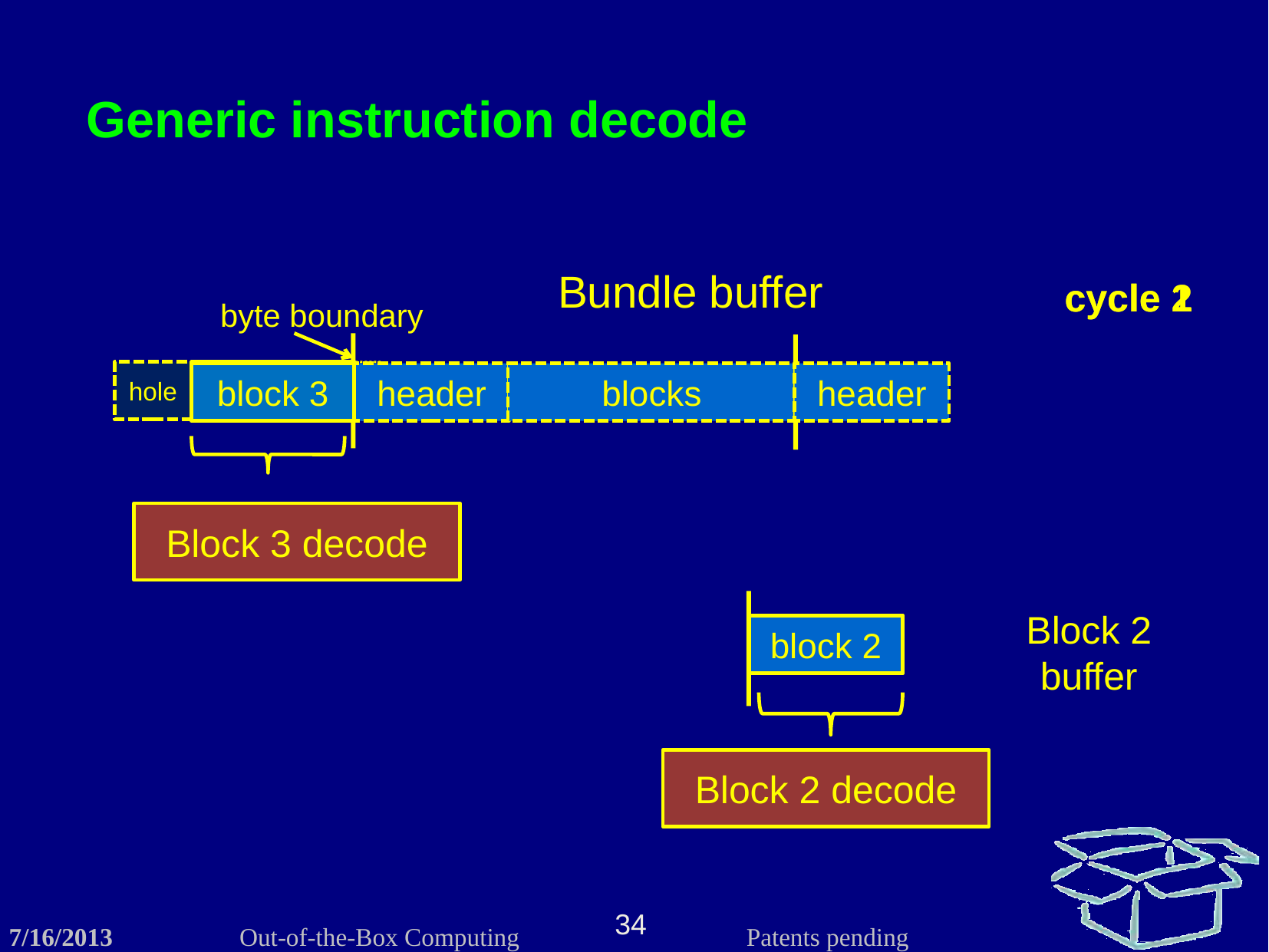

Generic instruction decode
Bundle buffer
cycle 1
cycle 2
byte boundary

blocks
header
hole
block 3

block 3
header

Block 3 decode

Block 2 buffer
block 2
block 2

Block 2 decode